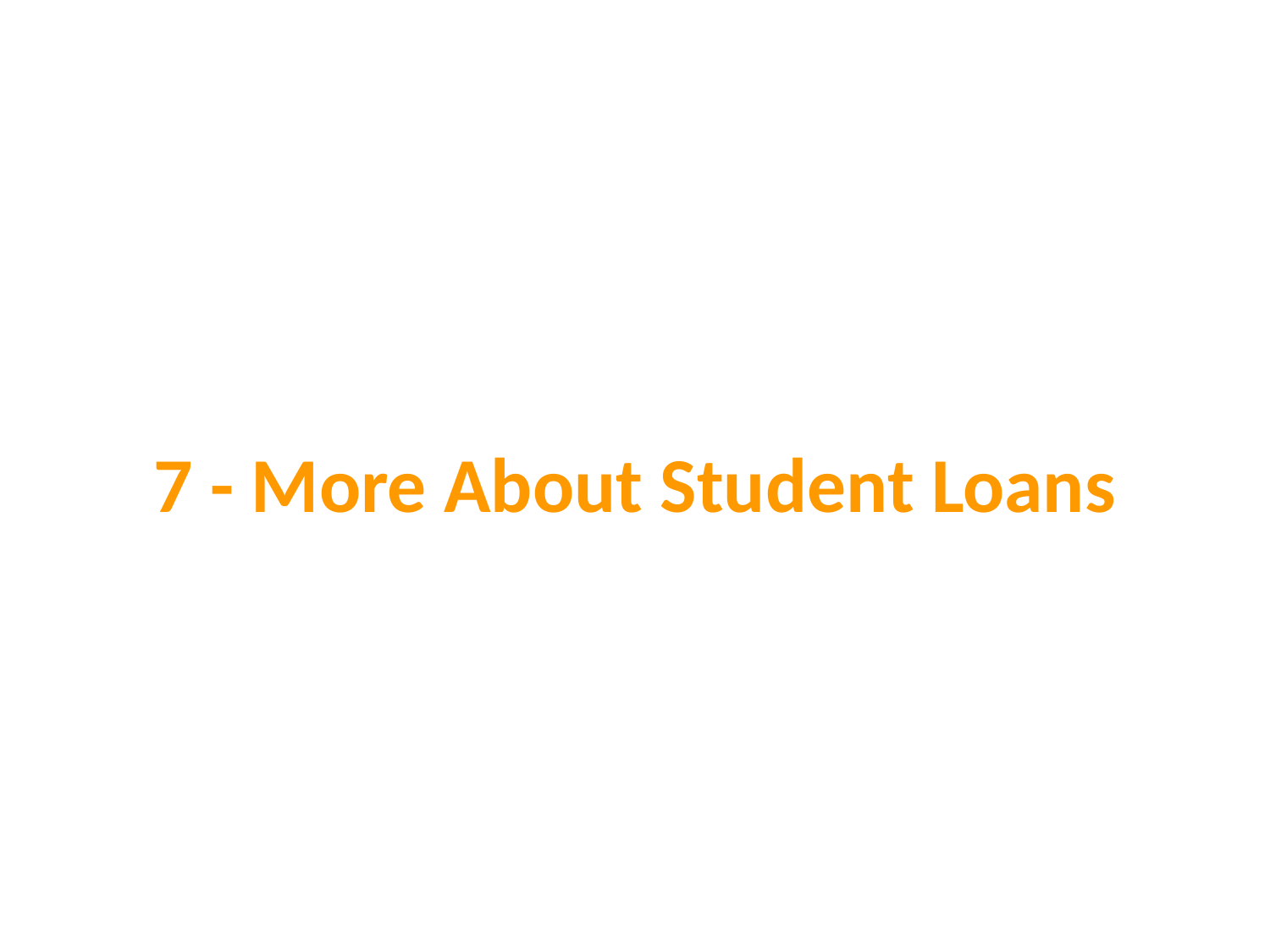

# 7 - More About Student Loans